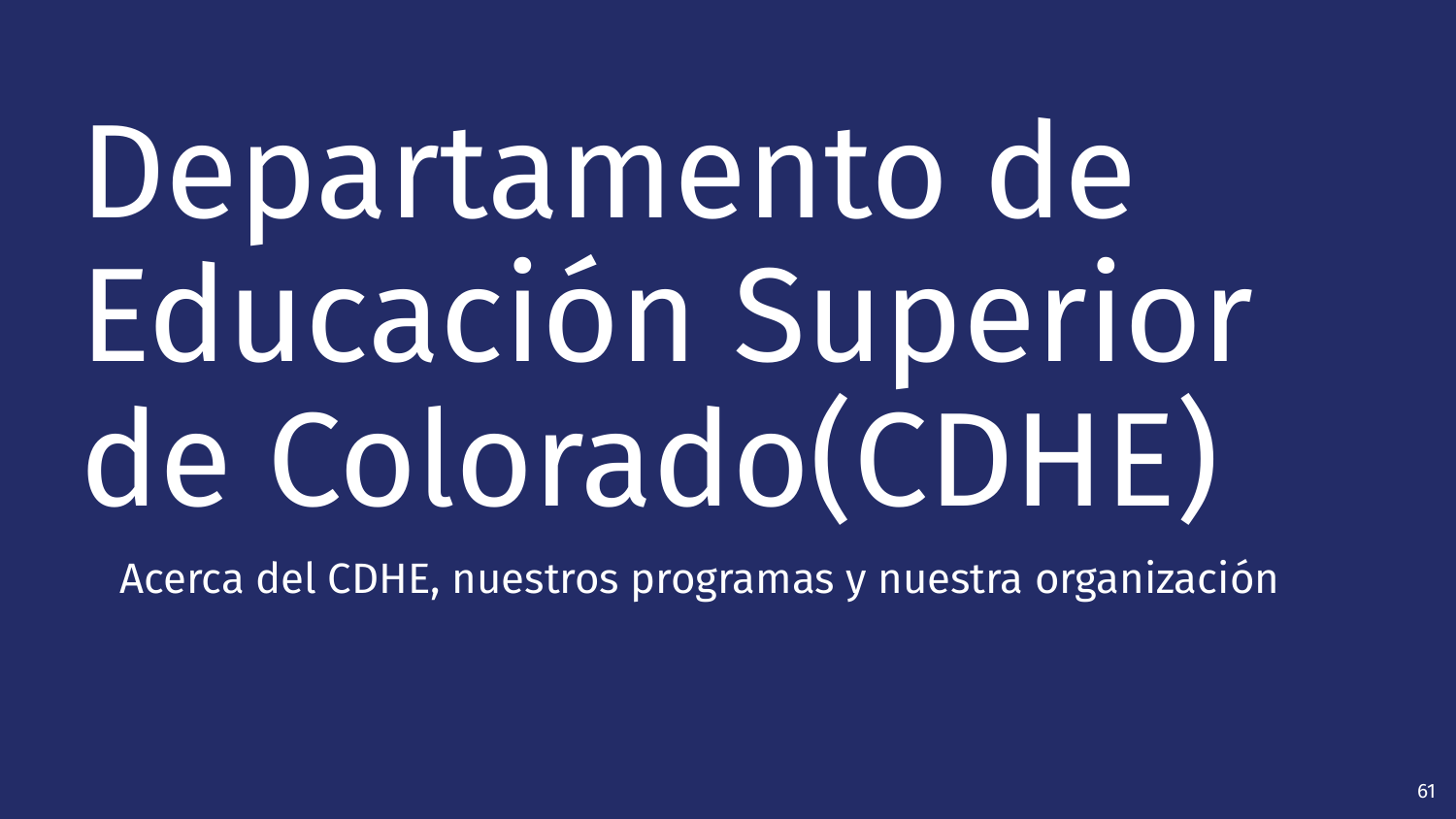

# Departamento de Educación Superior de Colorado(CDHE)
Acerca del CDHE, nuestros programas y nuestra organización
61